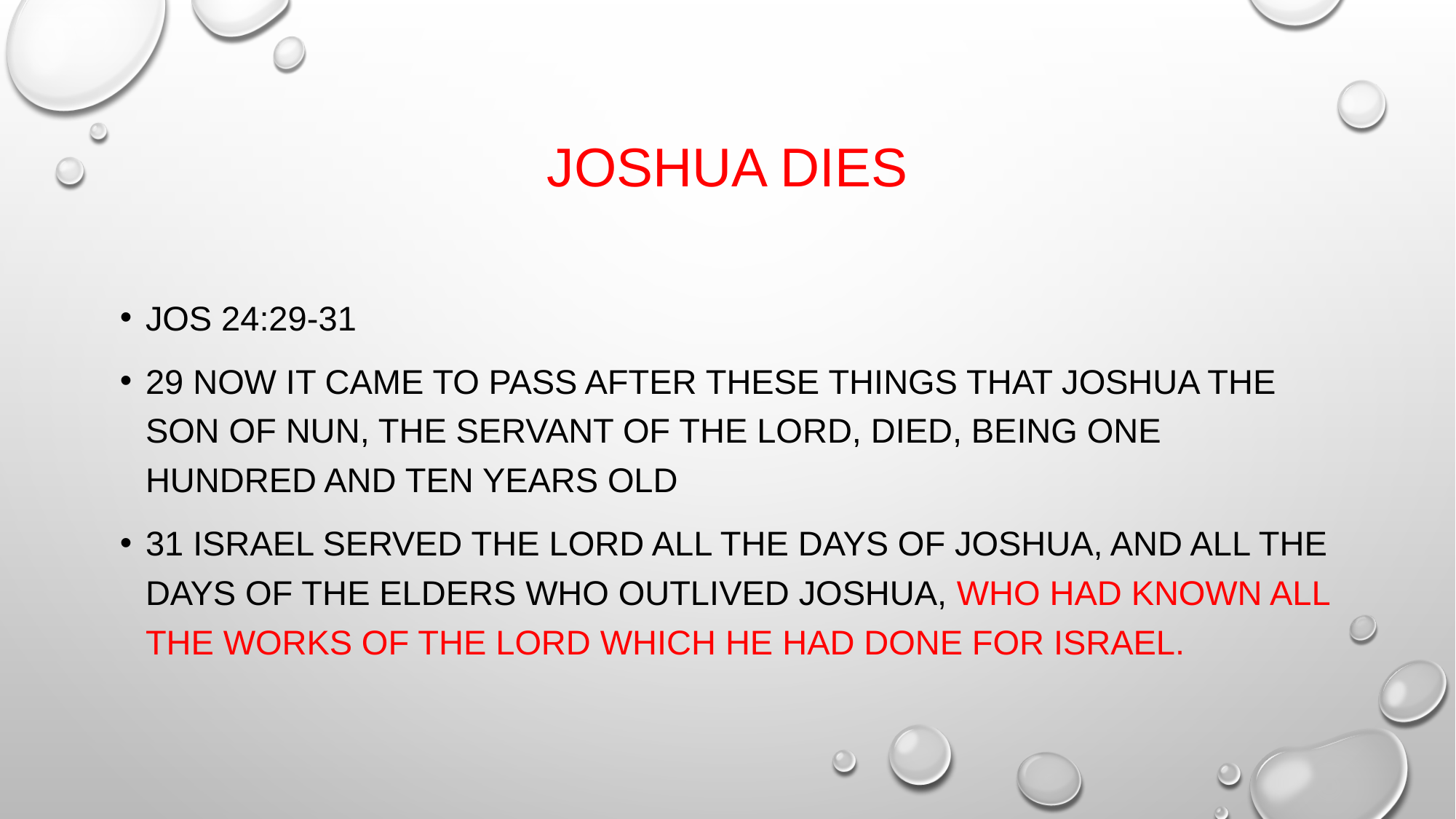

# Joshua dies
Jos 24:29-31
29 Now it came to pass after these things that Joshua the son of Nun, the servant of the Lord, died, being one hundred and ten years old
31 Israel served the Lord all the days of Joshua, and all the days of the elders who outlived Joshua, who had known all the works of the Lord which He had done for Israel.